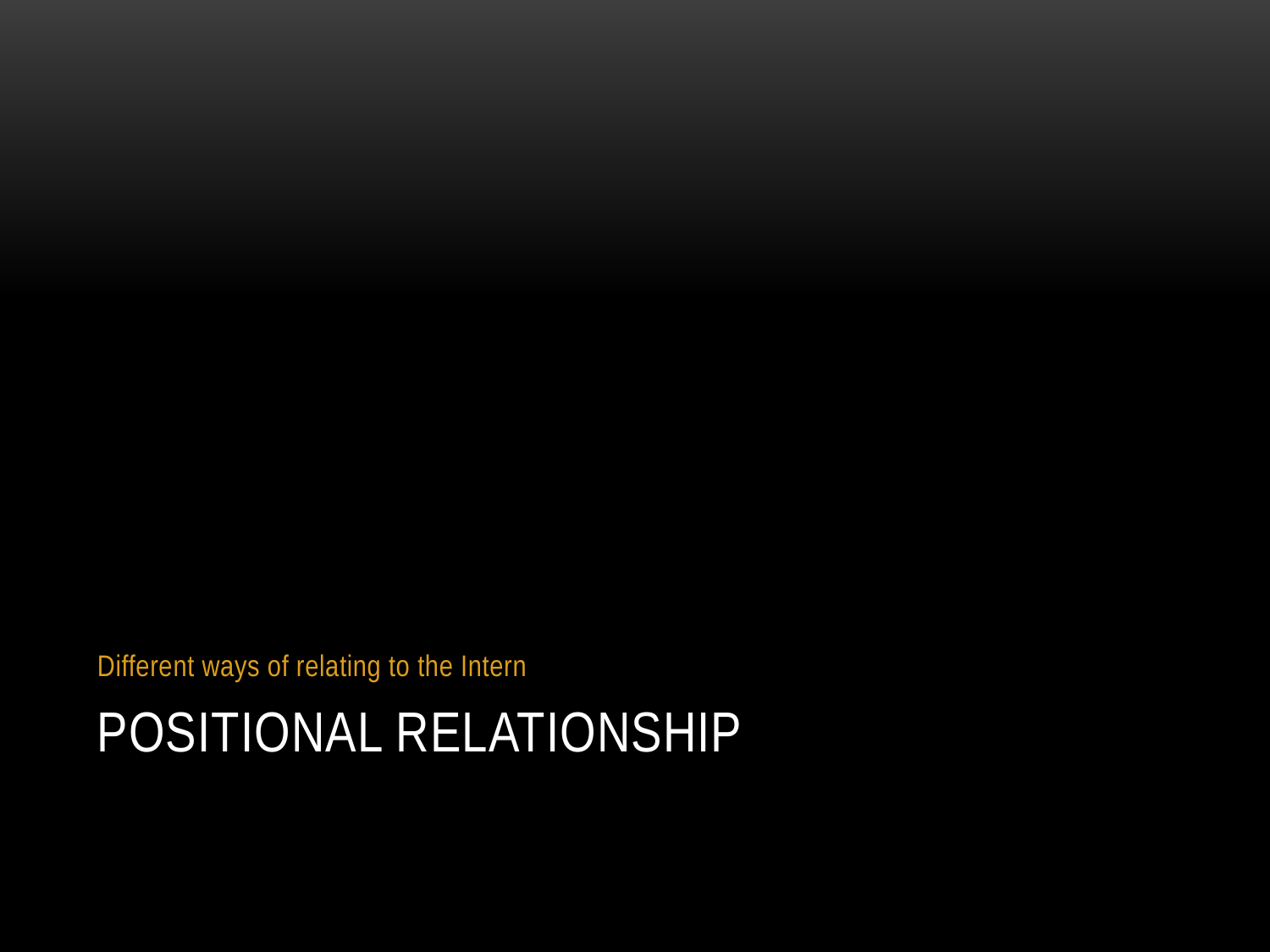

Different ways of relating to the Intern
# Positional Relationship